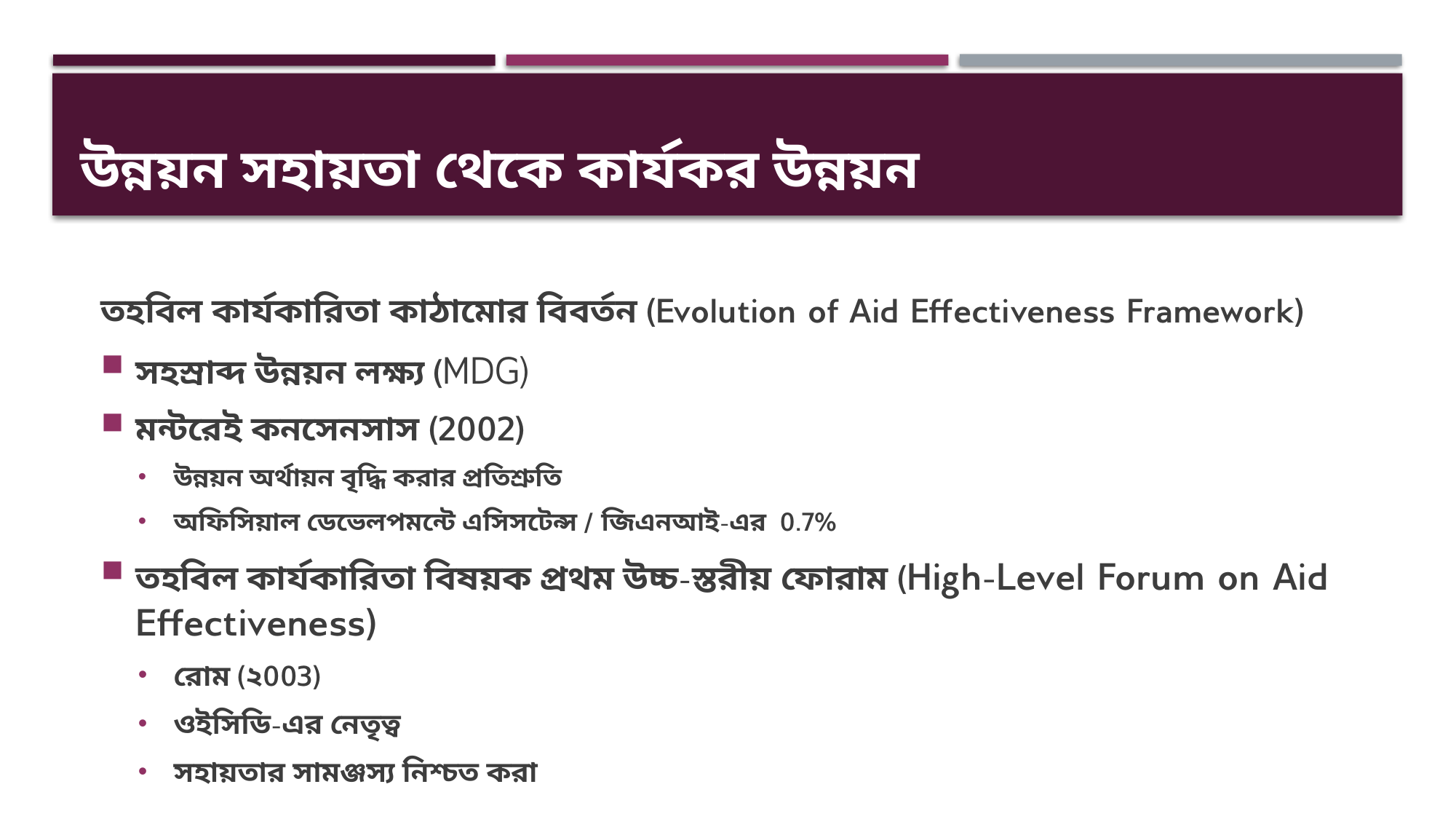

# উন্নয়ন সহায়তা থেকে কার্যকর উন্নয়ন

তহবিল কার্যকারিতা কাঠামোর বিবর্তন (Evolution of Aid Effectiveness Framework)
সহস্রাব্দ উন্নয়ন লক্ষ্য (MDG)
মন্টরেই কনসেনসাস (2002)
উন্নয়ন অর্থায়ন বৃদ্ধি করার প্রতিশ্রুতি
অফিসিয়াল ডেভেলপমন্টে এসিসটেন্স / জিএনআই-এর  0.7%
তহবিল কার্যকারিতা বিষয়ক প্রথম উচ্চ-স্তরীয় ফোরাম (High-Level Forum on Aid Effectiveness)
রোম (২003)
ওইসিডি-এর নেতৃত্ব
সহায়তার সামঞ্জস্য নিশ্চত করা